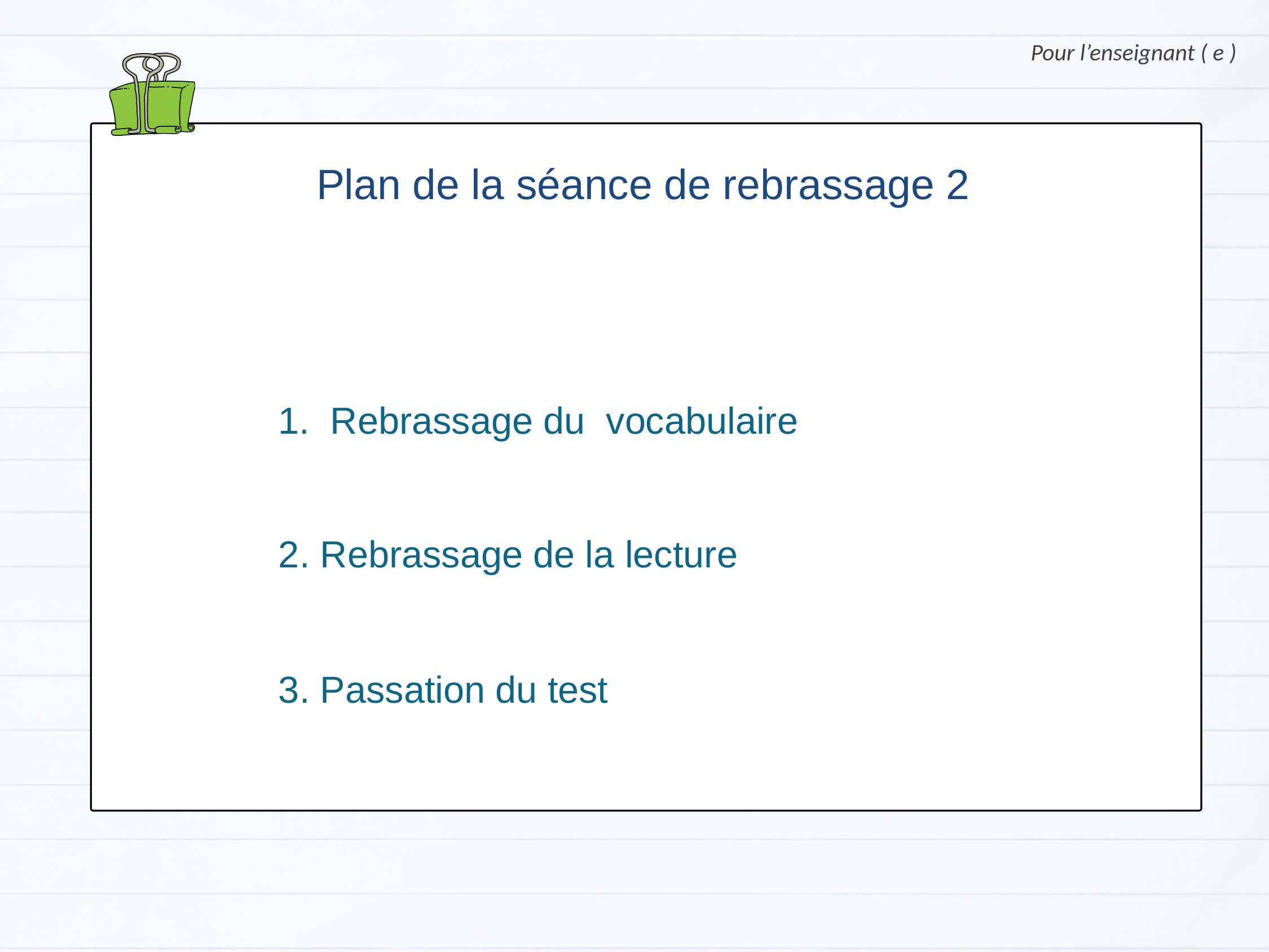

Pour l’enseignant ( e )

Plan de la séance de rebrassage 2

1.  Rebrassage du  vocabulaire

2. Rebrassage de la lecture

3. Passation du test